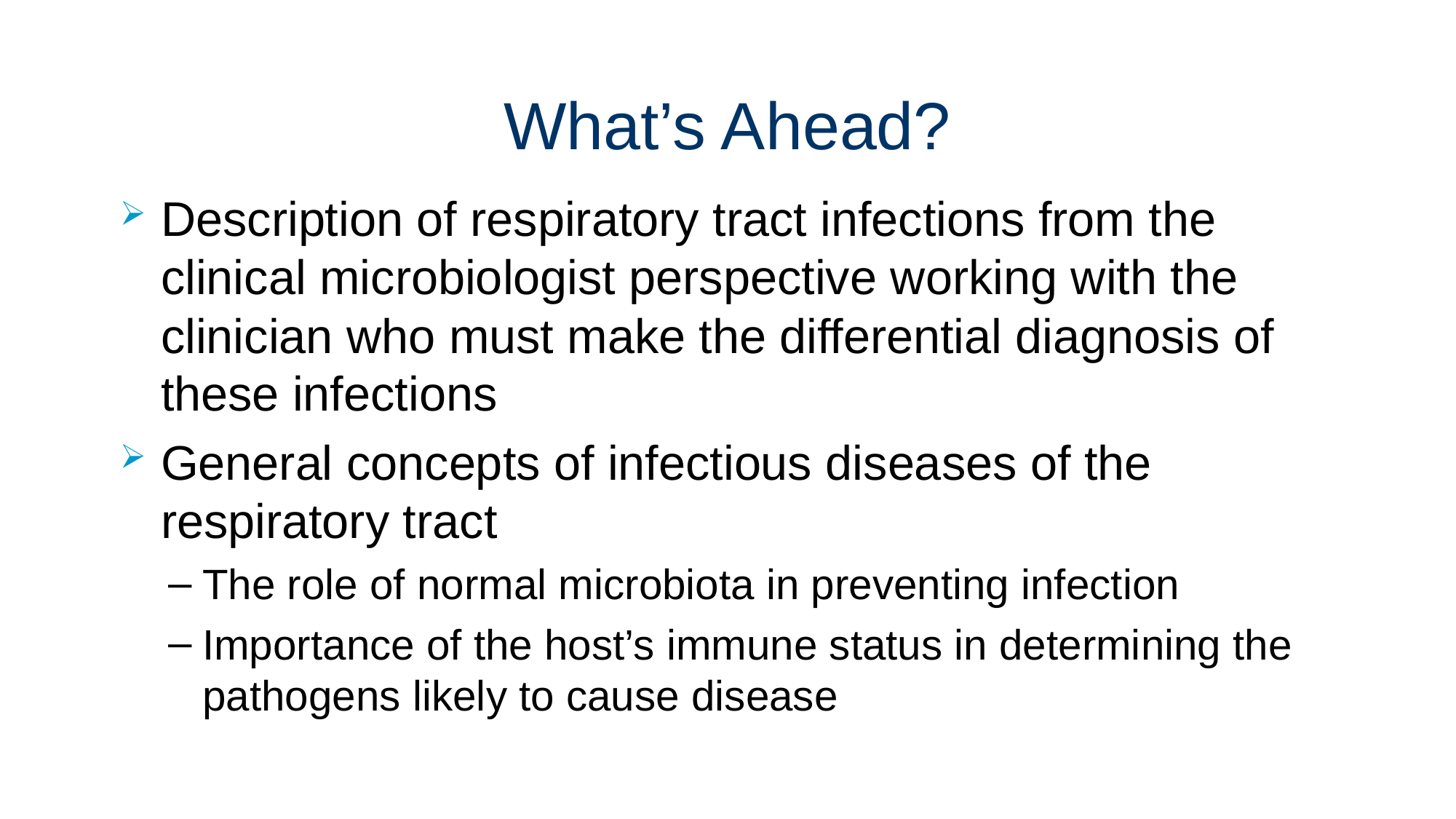

# What’s Ahead?
Description of respiratory tract infections from the clinical microbiologist perspective working with the clinician who must make the differential diagnosis of these infections
General concepts of infectious diseases of the respiratory tract
The role of normal microbiota in preventing infection
Importance of the host’s immune status in determining the pathogens likely to cause disease